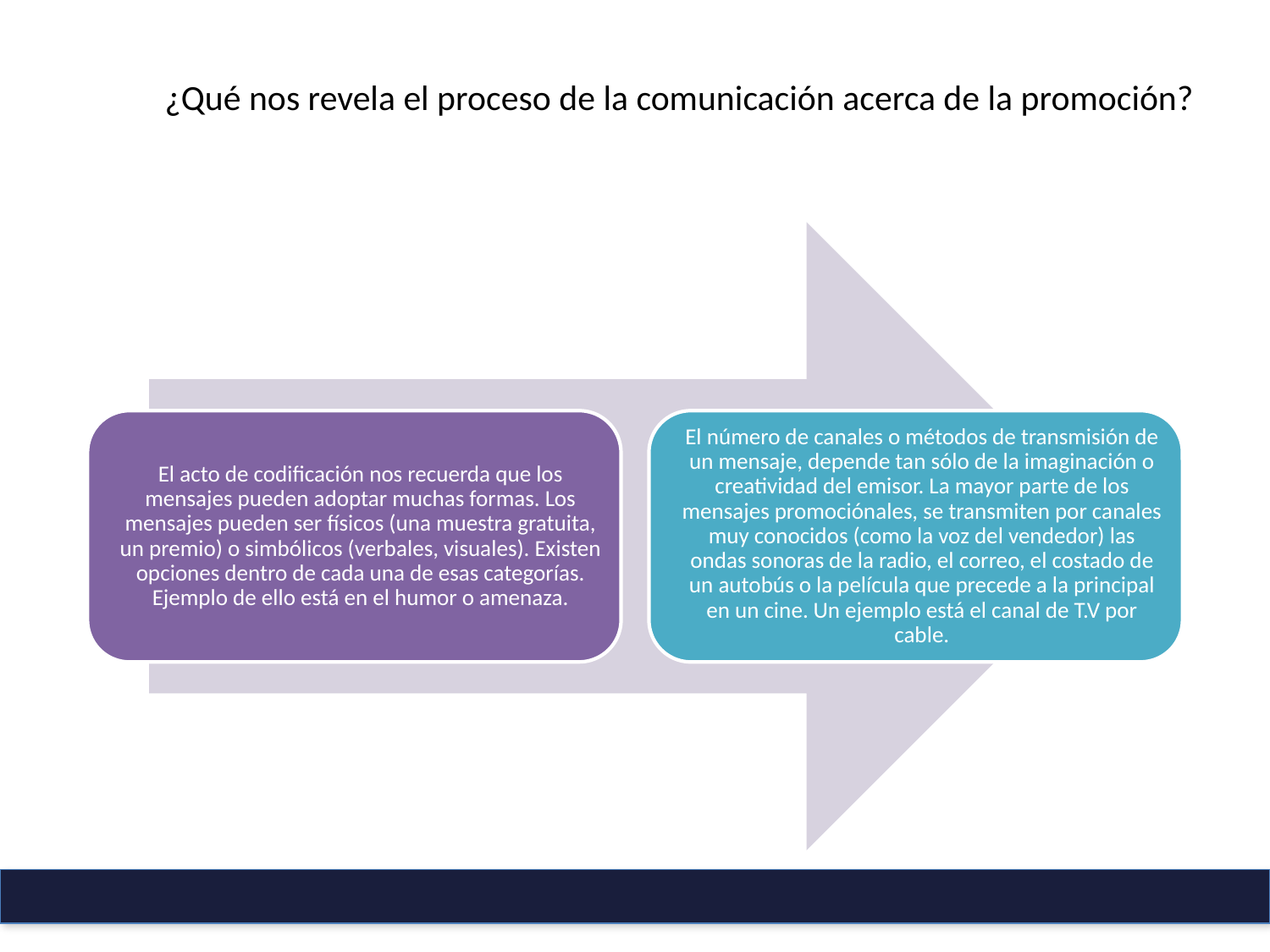

# ¿Qué nos revela el proceso de la comunicación acerca de la promoción?
El acto de codificación nos recuerda que los mensajes pueden adoptar muchas formas. Los mensajes pueden ser físicos (una muestra gratuita, un premio) o simbólicos (verbales, visuales). Existen opciones dentro de cada una de esas categorías. Ejemplo de ello está en el humor o amenaza.
El número de canales o métodos de transmisión de un mensaje, depende tan sólo de la imaginación o creatividad del emisor. La mayor parte de los mensajes promociónales, se transmiten por canales muy conocidos (como la voz del vendedor) las ondas sonoras de la radio, el correo, el costado de un autobús o la película que precede a la principal en un cine. Un ejemplo está el canal de T.V por cable.